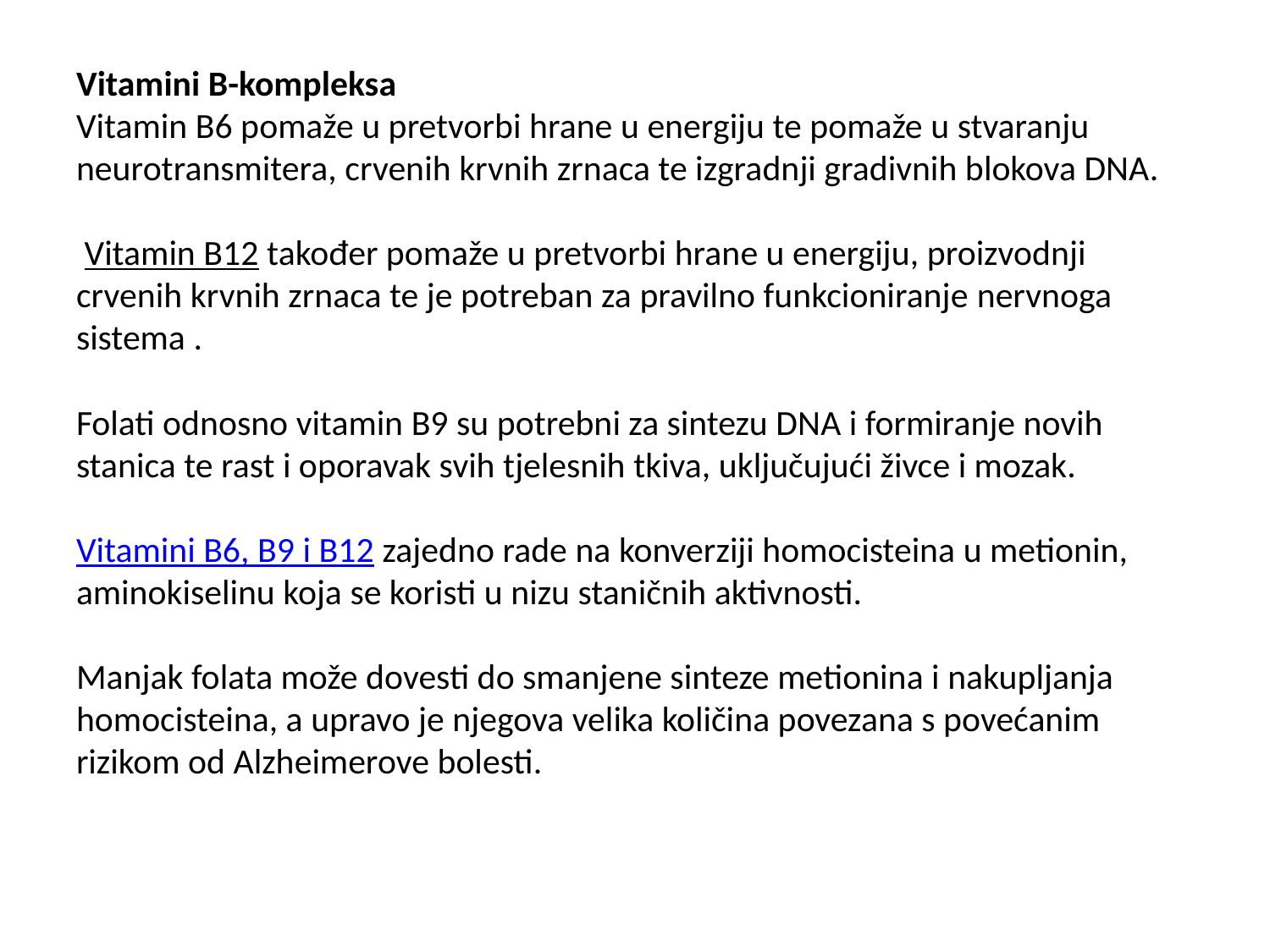

# Vitamini B-kompleksa Vitamin B6 pomaže u pretvorbi hrane u energiju te pomaže u stvaranju neurotransmitera, crvenih krvnih zrnaca te izgradnji gradivnih blokova DNA.  Vitamin B12 također pomaže u pretvorbi hrane u energiju, proizvodnji crvenih krvnih zrnaca te je potreban za pravilno funkcioniranje nervnoga sistema . Folati odnosno vitamin B9 su potrebni za sintezu DNA i formiranje novih stanica te rast i oporavak svih tjelesnih tkiva, uključujući živce i mozak. Vitamini B6, B9 i B12 zajedno rade na konverziji homocisteina u metionin, aminokiselinu koja se koristi u nizu staničnih aktivnosti. Manjak folata može dovesti do smanjene sinteze metionina i nakupljanja homocisteina, a upravo je njegova velika količina povezana s povećanim rizikom od Alzheimerove bolesti.